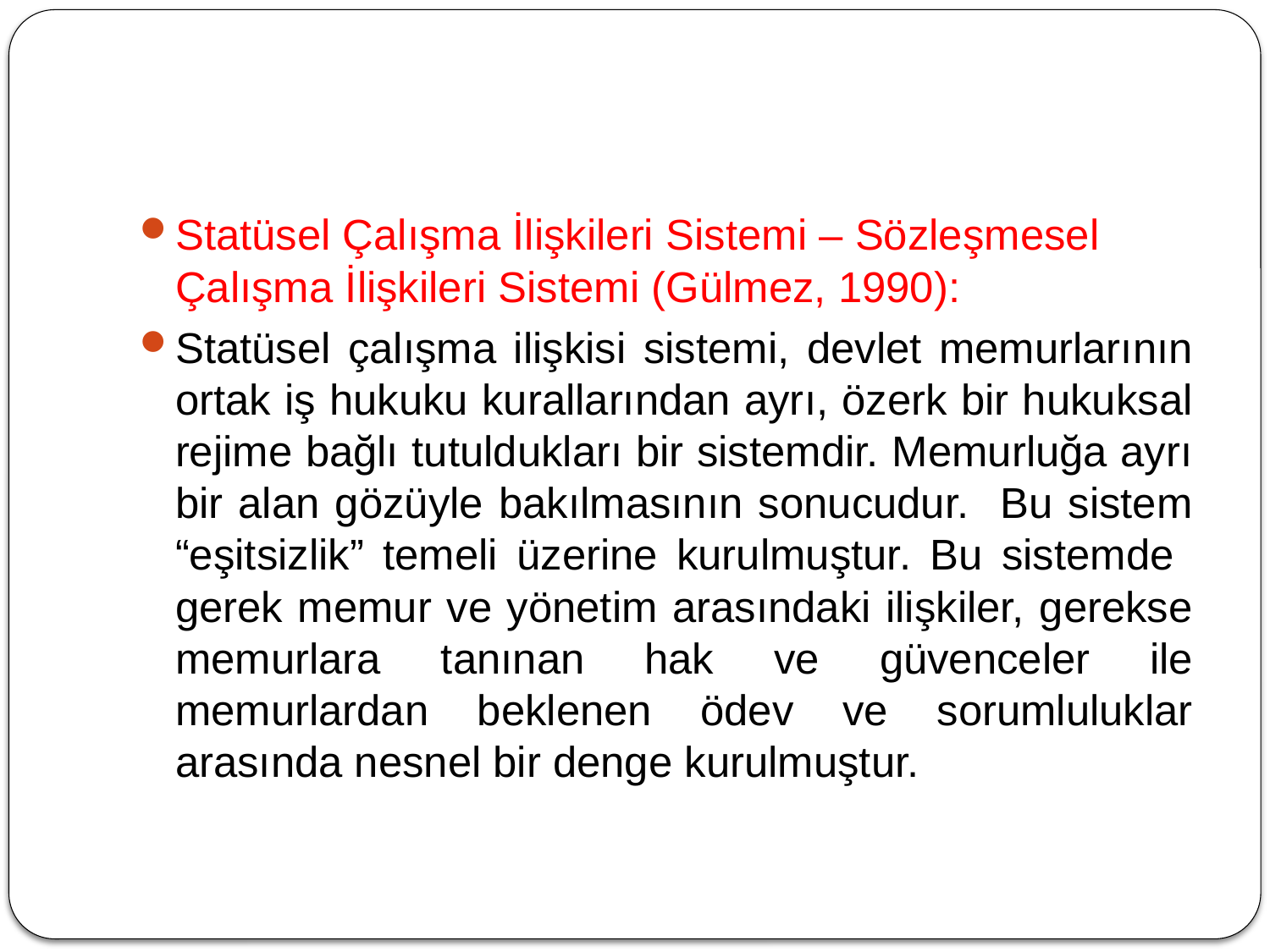

#
Statüsel Çalışma İlişkileri Sistemi – Sözleşmesel Çalışma İlişkileri Sistemi (Gülmez, 1990):
Statüsel çalışma ilişkisi sistemi, devlet memurlarının ortak iş hukuku kurallarından ayrı, özerk bir hukuksal rejime bağlı tutuldukları bir sistemdir. Memurluğa ayrı bir alan gözüyle bakılmasının sonucudur.  Bu sistem “eşitsizlik” temeli üzerine kurulmuştur. Bu sistemde  gerek memur ve yönetim arasındaki ilişkiler, gerekse memurlara tanınan hak ve güvenceler ile memurlardan beklenen ödev ve sorumluluklar arasında nesnel bir denge kurulmuştur.